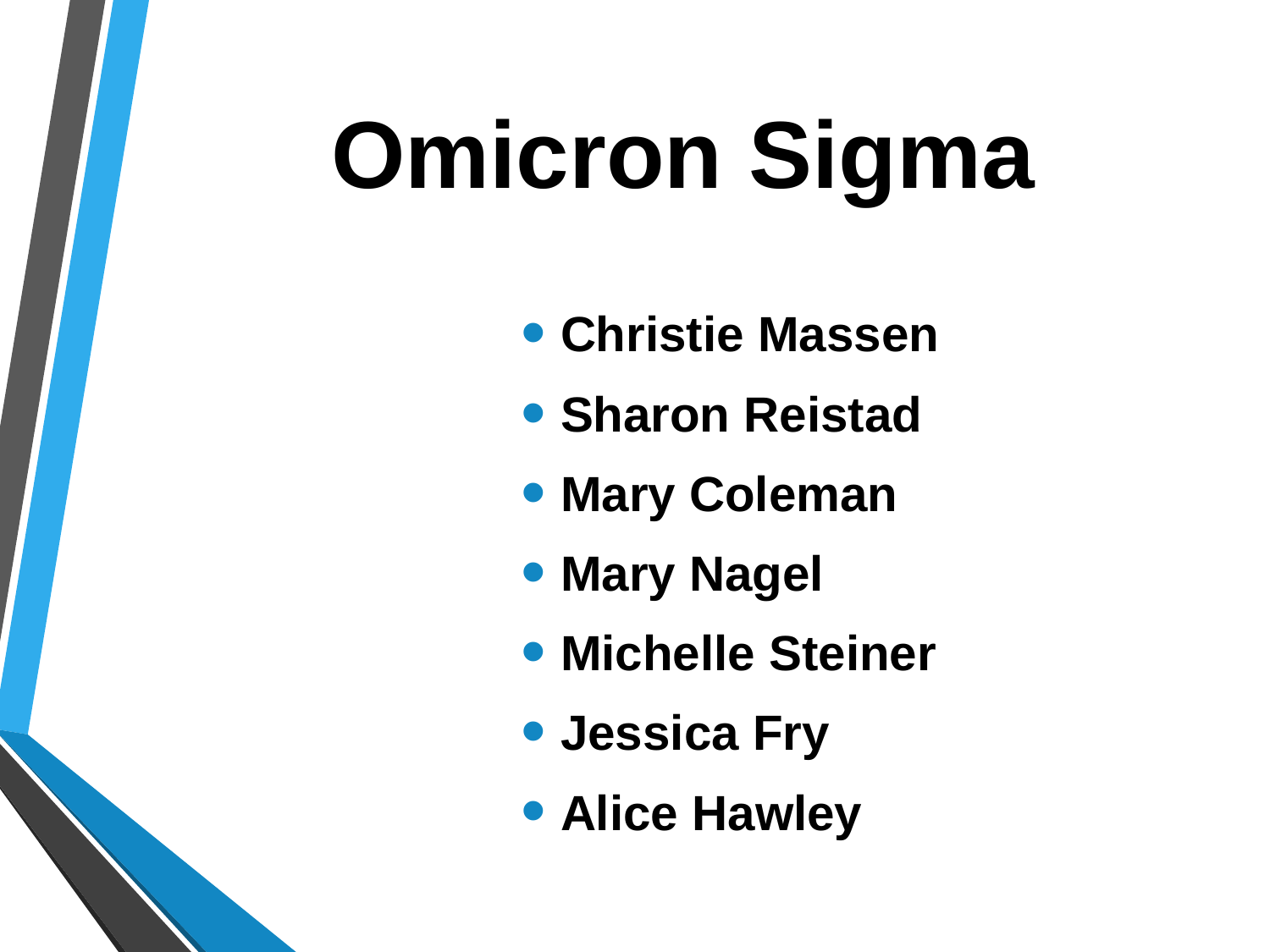

# Omicron Sigma
Christie Massen
Sharon Reistad
Mary Coleman
Mary Nagel
Michelle Steiner
Jessica Fry
Alice Hawley